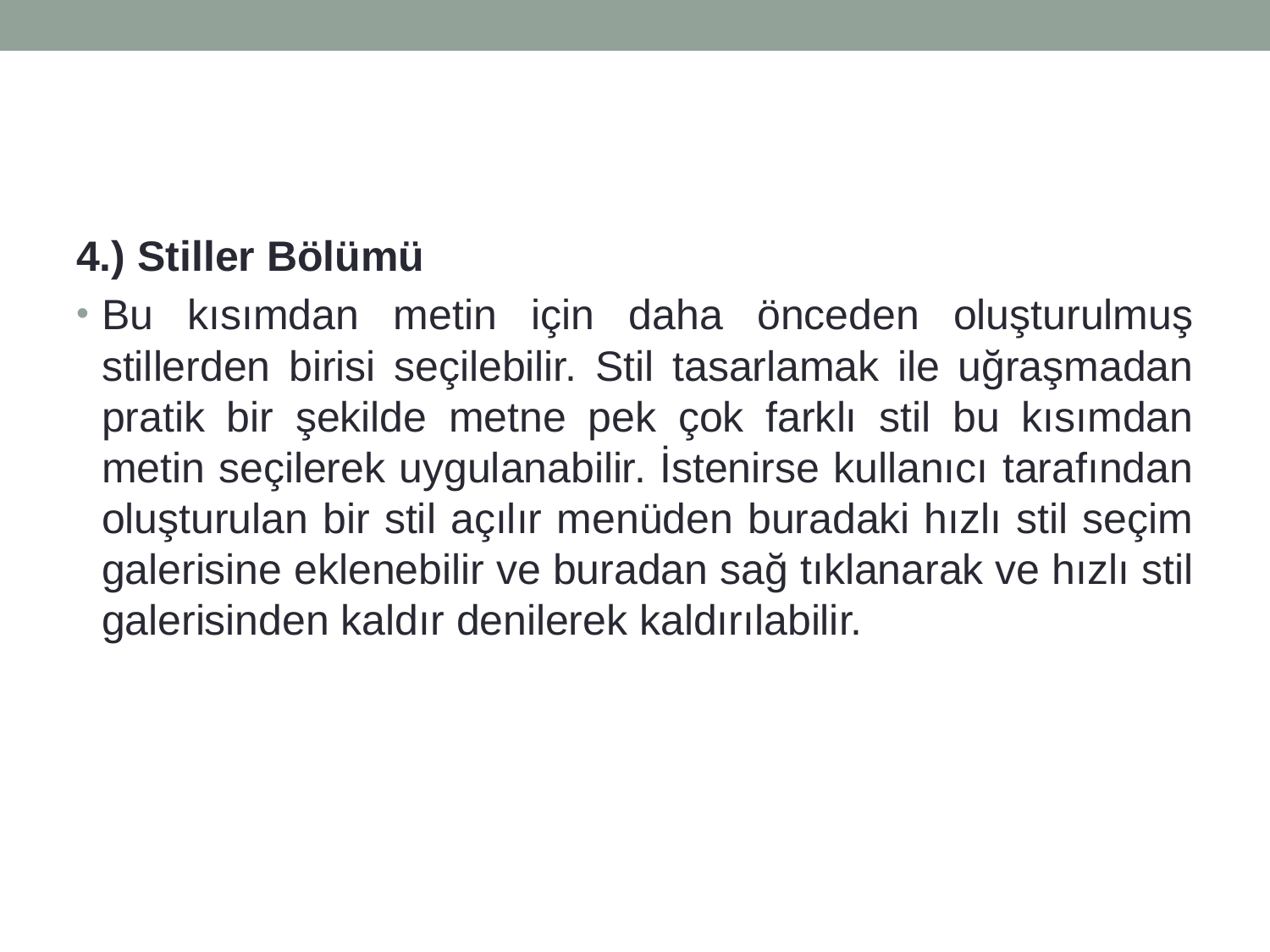

#
4.) Stiller Bölümü
Bu kısımdan metin için daha önceden oluşturulmuş stillerden birisi seçilebilir. Stil tasarlamak ile uğraşmadan pratik bir şekilde metne pek çok farklı stil bu kısımdan metin seçilerek uygulanabilir. İstenirse kullanıcı tarafından oluşturulan bir stil açılır menüden buradaki hızlı stil seçim galerisine eklenebilir ve buradan sağ tıklanarak ve hızlı stil galerisinden kaldır denilerek kaldırılabilir.